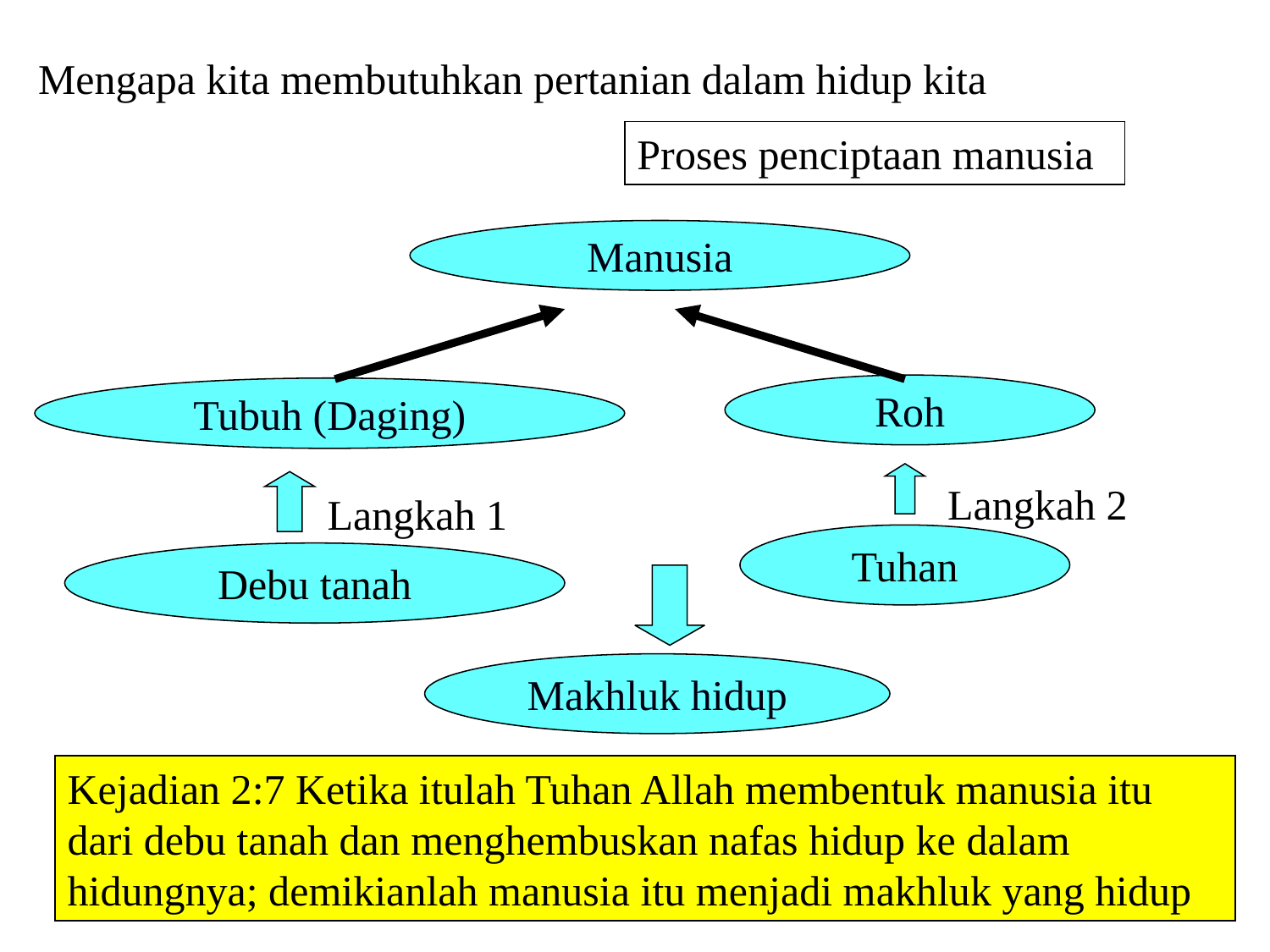

Mengapa kita membutuhkan pertanian dalam hidup kita
Proses penciptaan manusia
Manusia

Roh
Tubuh (Daging)

Langkah 2

Langkah 1
Tuhan
Debu tanah

Makhluk hidup
Kejadian 2:7 Ketika itulah Tuhan Allah membentuk manusia itu dari debu tanah dan menghembuskan nafas hidup ke dalam hidungnya; demikianlah manusia itu menjadi makhluk yang hidup